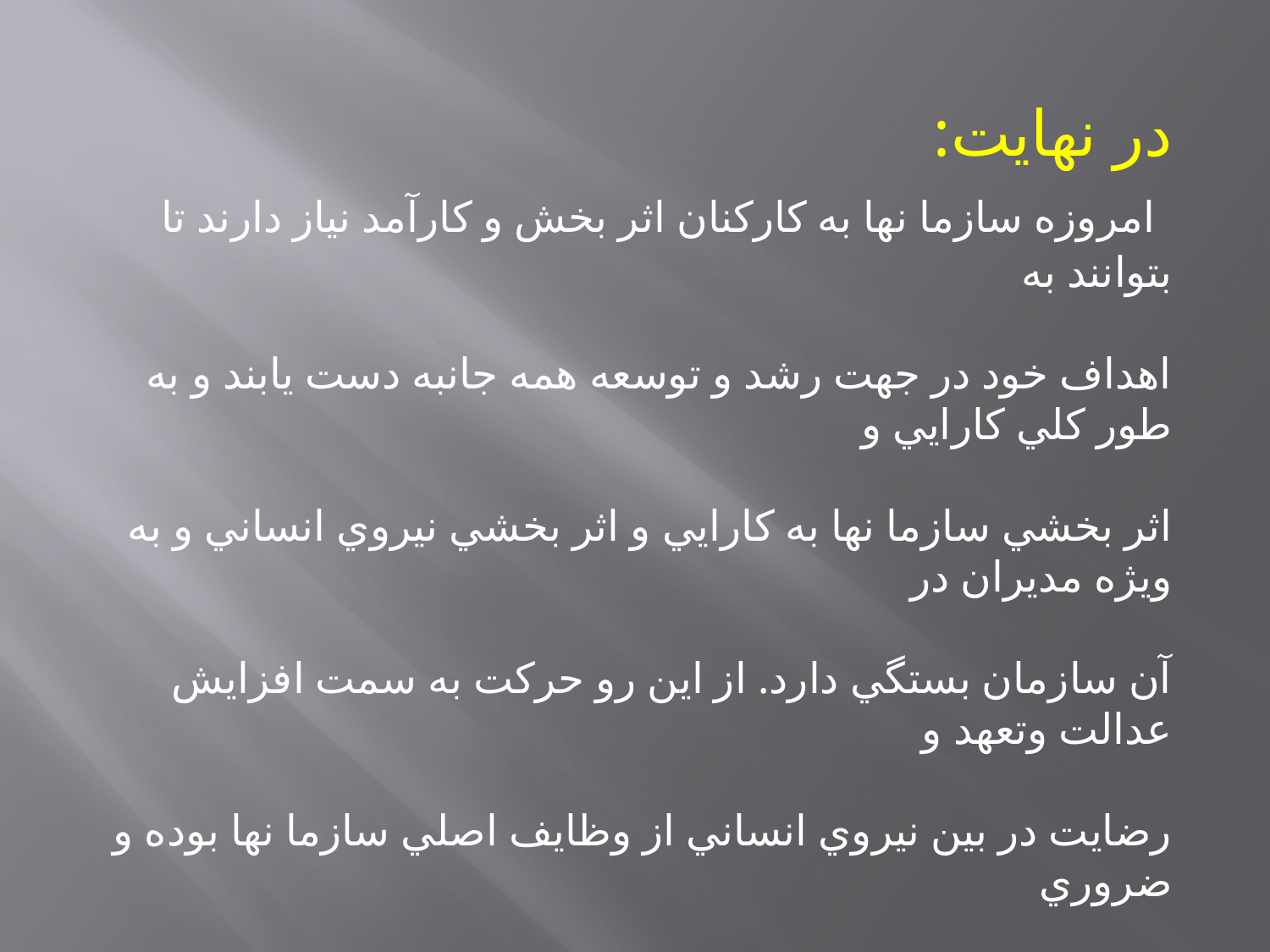

در نهايت:
 امروزه سازما نها به كاركنان اثر بخش و كارآمد نياز دارند تا بتوانند به

اهداف خود در جهت رشد و توسعه همه جانبه دست يابند و به طور كلي كارايي و

اثر بخشي سازما نها به كارايي و اثر بخشي نيروي انساني و به ويژه مديران در

آن سازمان بستگي دارد. از اين رو حركت به سمت افزايش عدالت وتعهد و

رضايت در بين نيروي انساني از وظايف اصلي سازما نها بوده و ضروري

مي باشد.